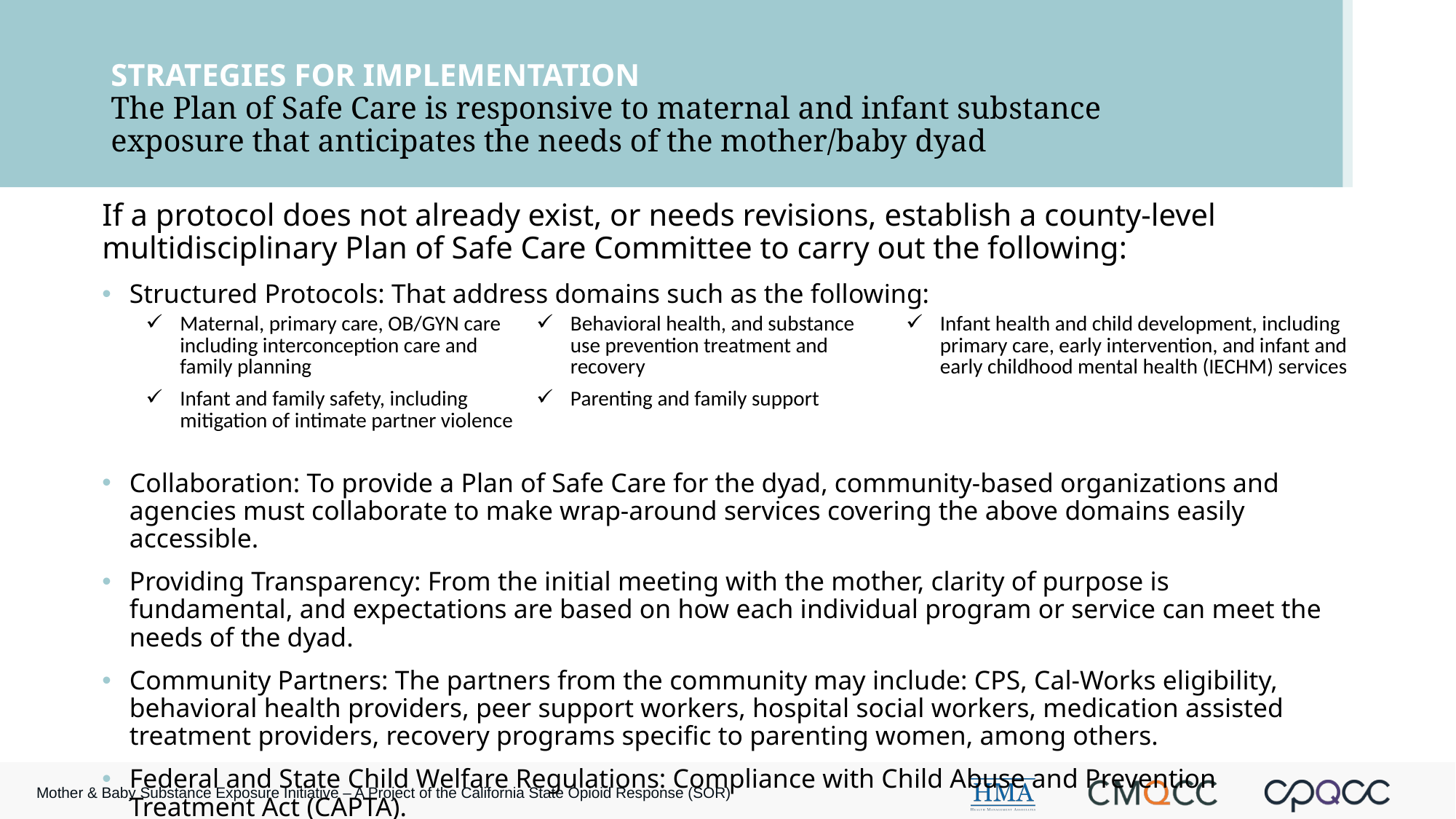

# STRATEGIES FOR IMPLEMENTATION The Plan of Safe Care is responsive to maternal and infant substance exposure that anticipates the needs of the mother/baby dyad
If a protocol does not already exist, or needs revisions, establish a county-level multidisciplinary Plan of Safe Care Committee to carry out the following:
Structured Protocols: That address domains such as the following:

Collaboration: To provide a Plan of Safe Care for the dyad, community-based organizations and agencies must collaborate to make wrap-around services covering the above domains easily accessible.
Providing Transparency: From the initial meeting with the mother, clarity of purpose is fundamental, and expectations are based on how each individual program or service can meet the needs of the dyad.
Community Partners: The partners from the community may include: CPS, Cal-Works eligibility, behavioral health providers, peer support workers, hospital social workers, medication assisted treatment providers, recovery programs specific to parenting women, among others.
Federal and State Child Welfare Regulations: Compliance with Child Abuse and Prevention Treatment Act (CAPTA).
| Maternal, primary care, OB/GYN care including interconception care and family planning | Behavioral health, and substance use prevention treatment and recovery | Infant health and child development, including primary care, early intervention, and infant and early childhood mental health (IECHM) services |
| --- | --- | --- |
| Infant and family safety, including mitigation of intimate partner violence | Parenting and family support |  |